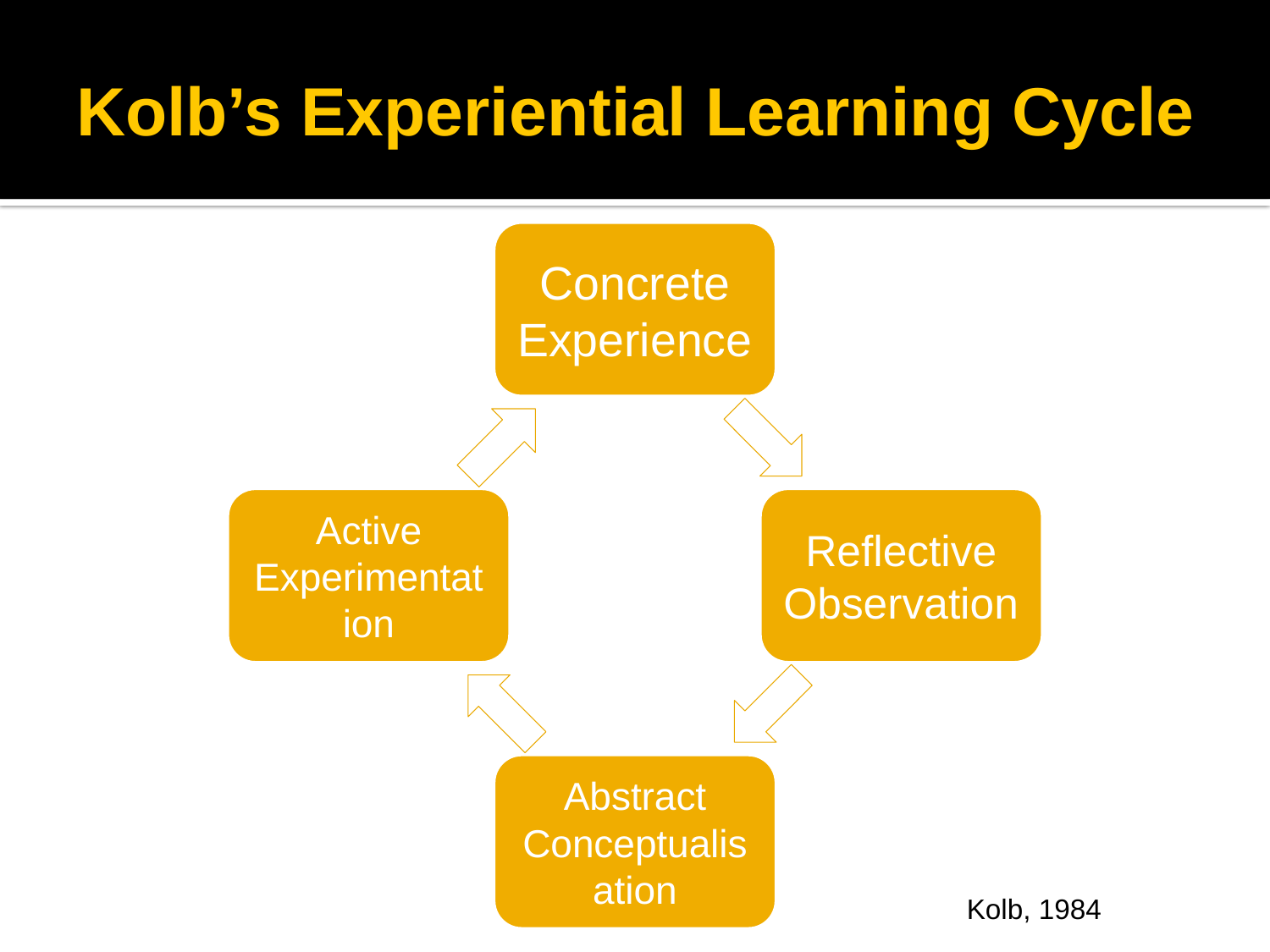

# Kolb’s Experiential Learning Cycle
Concrete Experience
Reflective Observation
Abstract Conceptualisation
Active Experimentation
Kolb, 1984